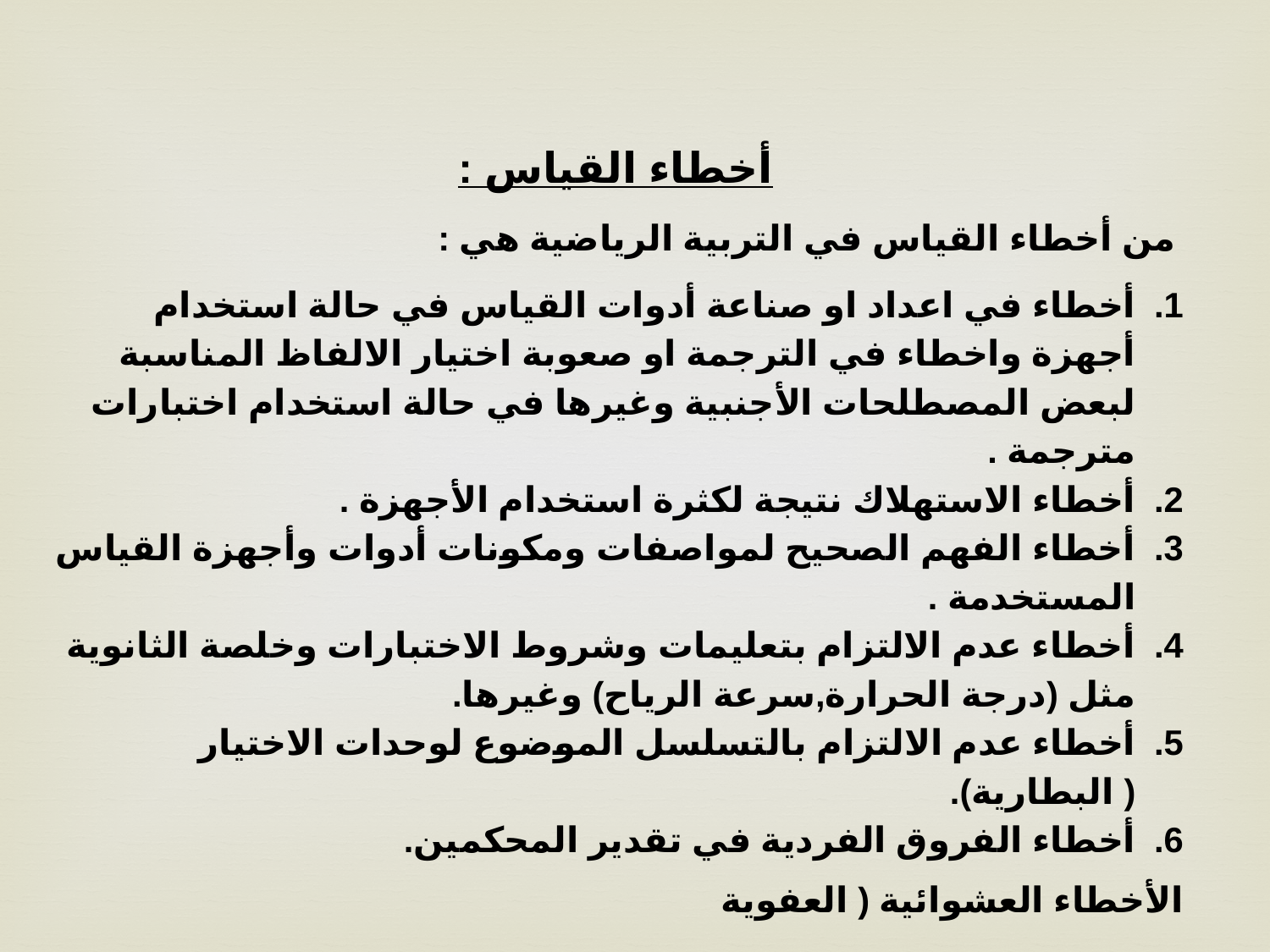

أخطاء القياس :
من أخطاء القياس في التربية الرياضية هي :
أخطاء في اعداد او صناعة أدوات القياس في حالة استخدام أجهزة واخطاء في الترجمة او صعوبة اختيار الالفاظ المناسبة لبعض المصطلحات الأجنبية وغيرها في حالة استخدام اختبارات مترجمة .
أخطاء الاستهلاك نتيجة لكثرة استخدام الأجهزة .
أخطاء الفهم الصحيح لمواصفات ومكونات أدوات وأجهزة القياس المستخدمة .
أخطاء عدم الالتزام بتعليمات وشروط الاختبارات وخلصة الثانوية مثل (درجة الحرارة,سرعة الرياح) وغيرها.
أخطاء عدم الالتزام بالتسلسل الموضوع لوحدات الاختيار ( البطارية).
أخطاء الفروق الفردية في تقدير المحكمين.
الأخطاء العشوائية ( العفوية